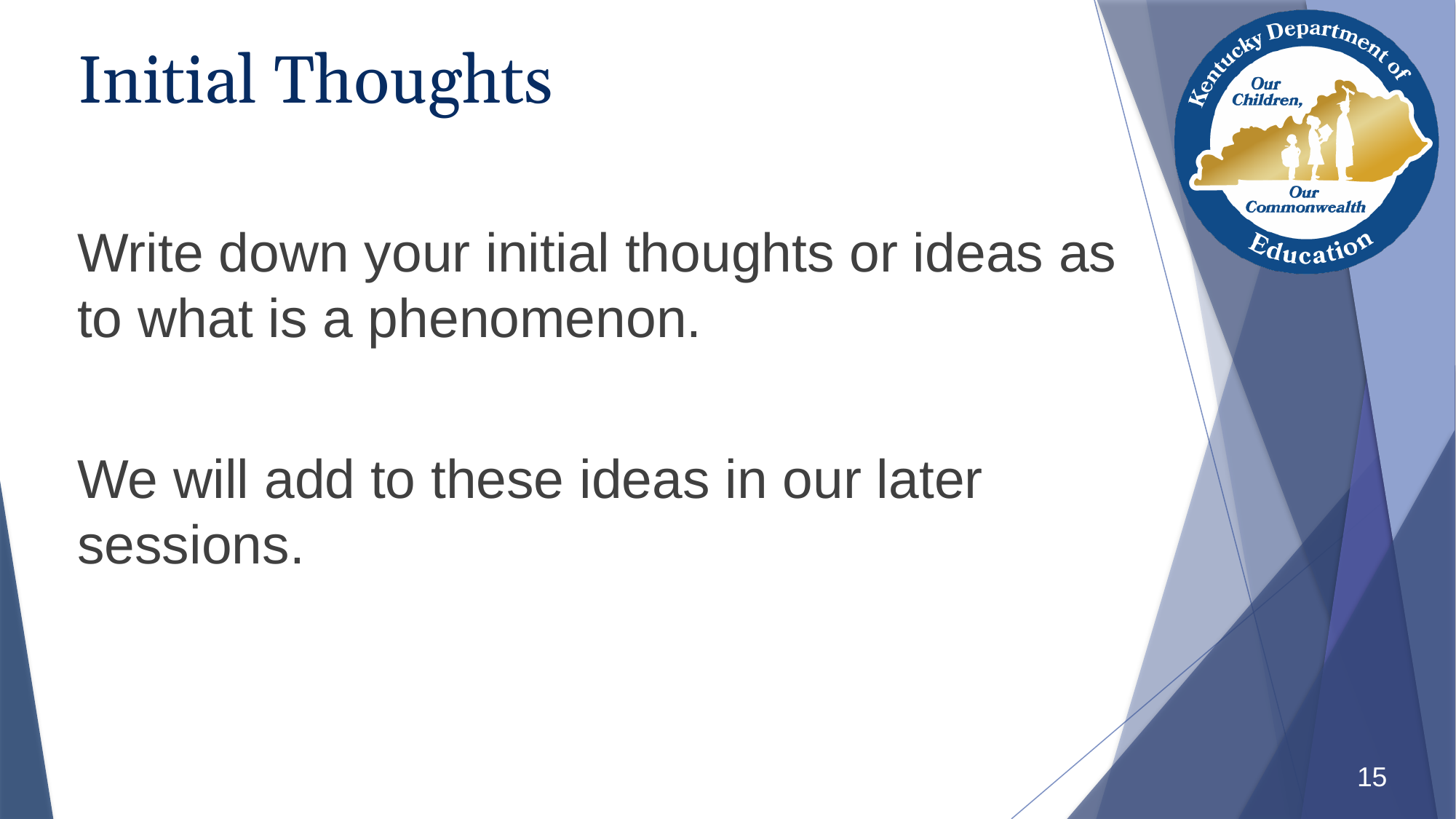

# Initial Thoughts
Write down your initial thoughts or ideas as to what is a phenomenon.

We will add to these ideas in our later sessions.
15